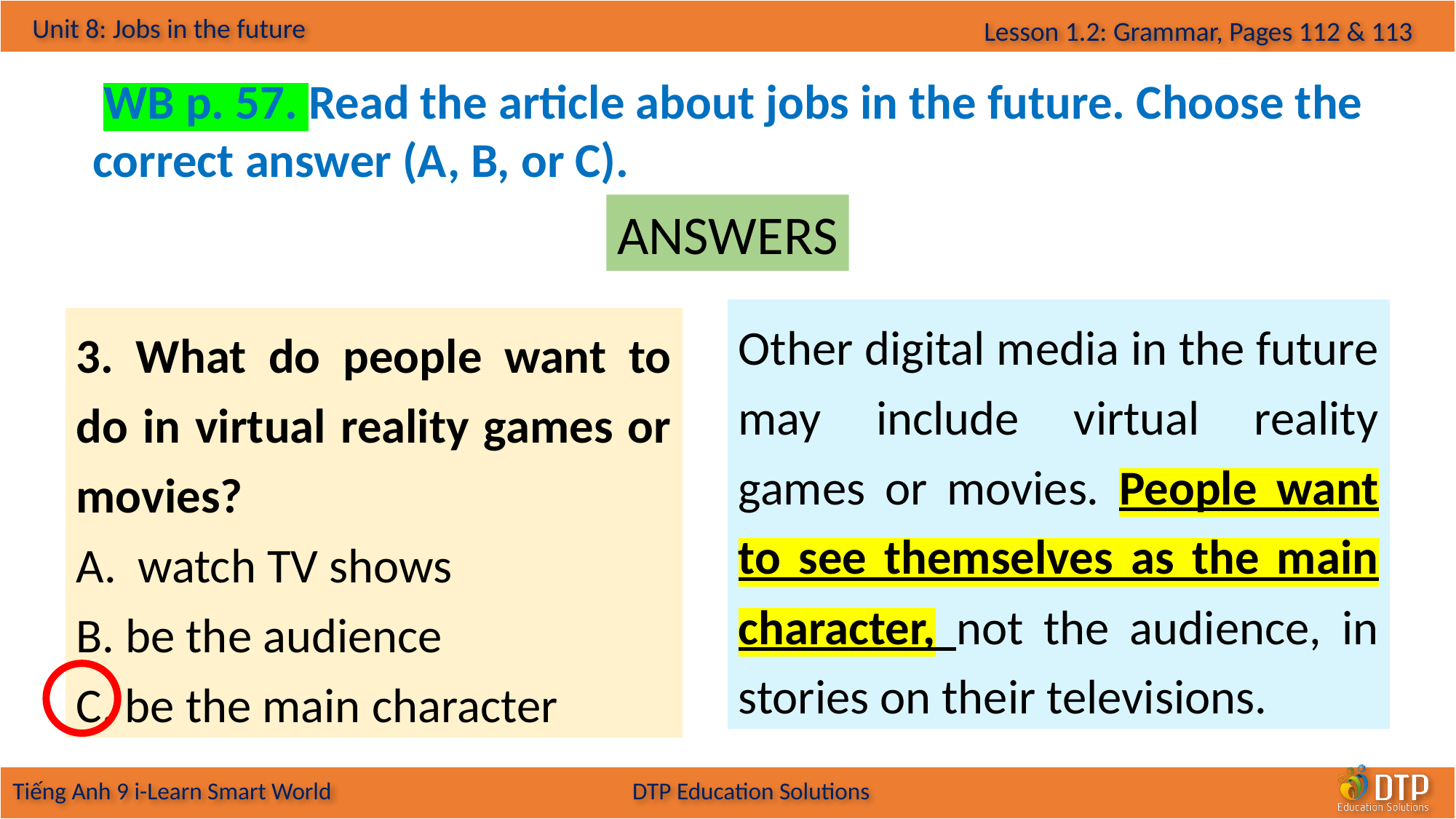

WB p. 57. Read the article about jobs in the future. Choose the correct answer (A, B, or C).
ANSWERS
Other digital media in the future may include virtual reality games or movies. People want to see themselves as the main character, not the audience, in stories on their televisions.
3. What do people want to do in virtual reality games or movies?
watch TV shows
B. be the audience
C. be the main character